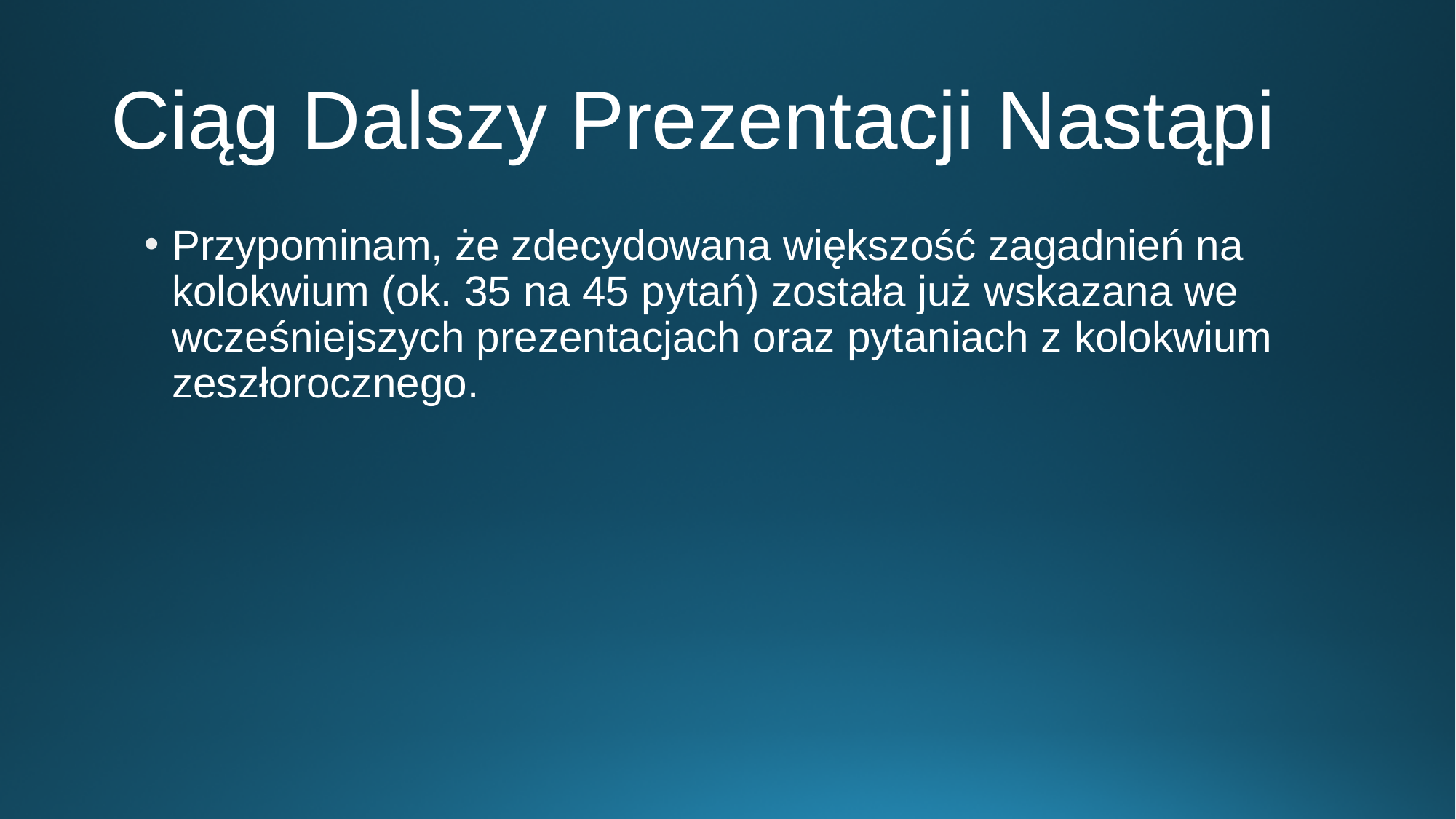

# Ciąg Dalszy Prezentacji Nastąpi
Przypominam, że zdecydowana większość zagadnień na kolokwium (ok. 35 na 45 pytań) została już wskazana we wcześniejszych prezentacjach oraz pytaniach z kolokwium zeszłorocznego.